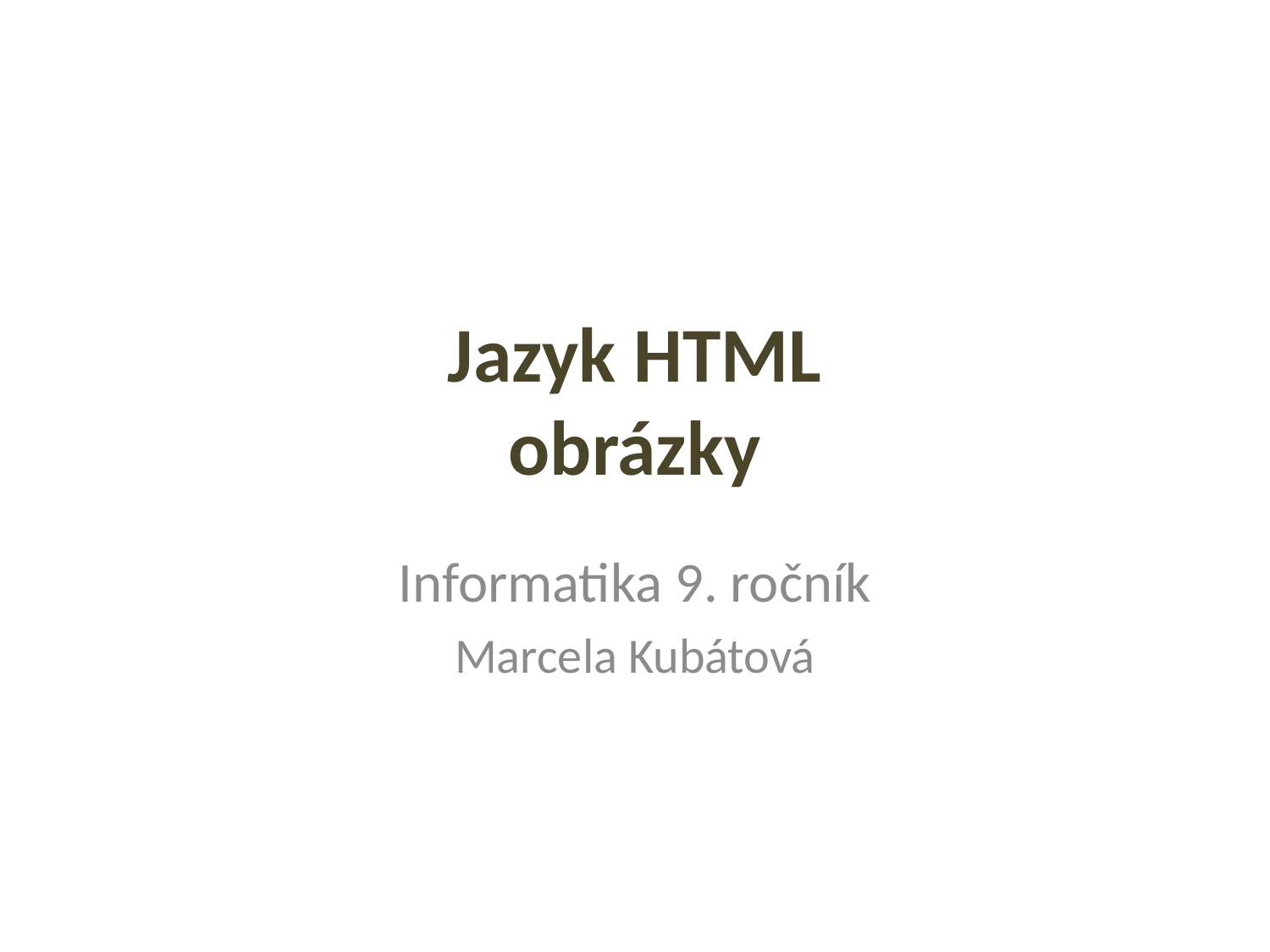

# Jazyk HTML obrázky
Informatika 9. ročník
Marcela Kubátová